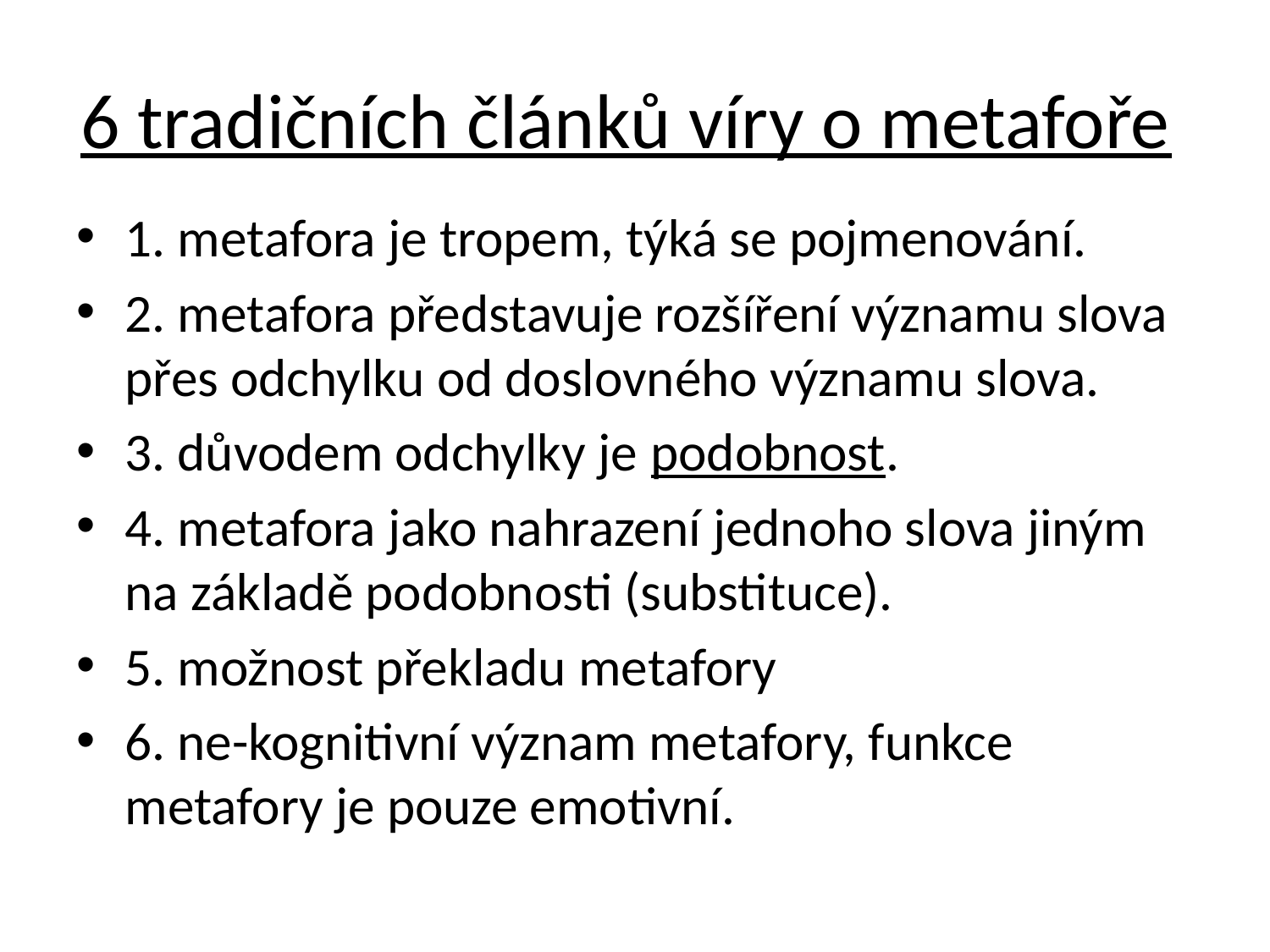

# 6 tradičních článků víry o metafoře
1. metafora je tropem, týká se pojmenování.
2. metafora představuje rozšíření významu slova přes odchylku od doslovného významu slova.
3. důvodem odchylky je podobnost.
4. metafora jako nahrazení jednoho slova jiným na základě podobnosti (substituce).
5. možnost překladu metafory
6. ne-kognitivní význam metafory, funkce metafory je pouze emotivní.